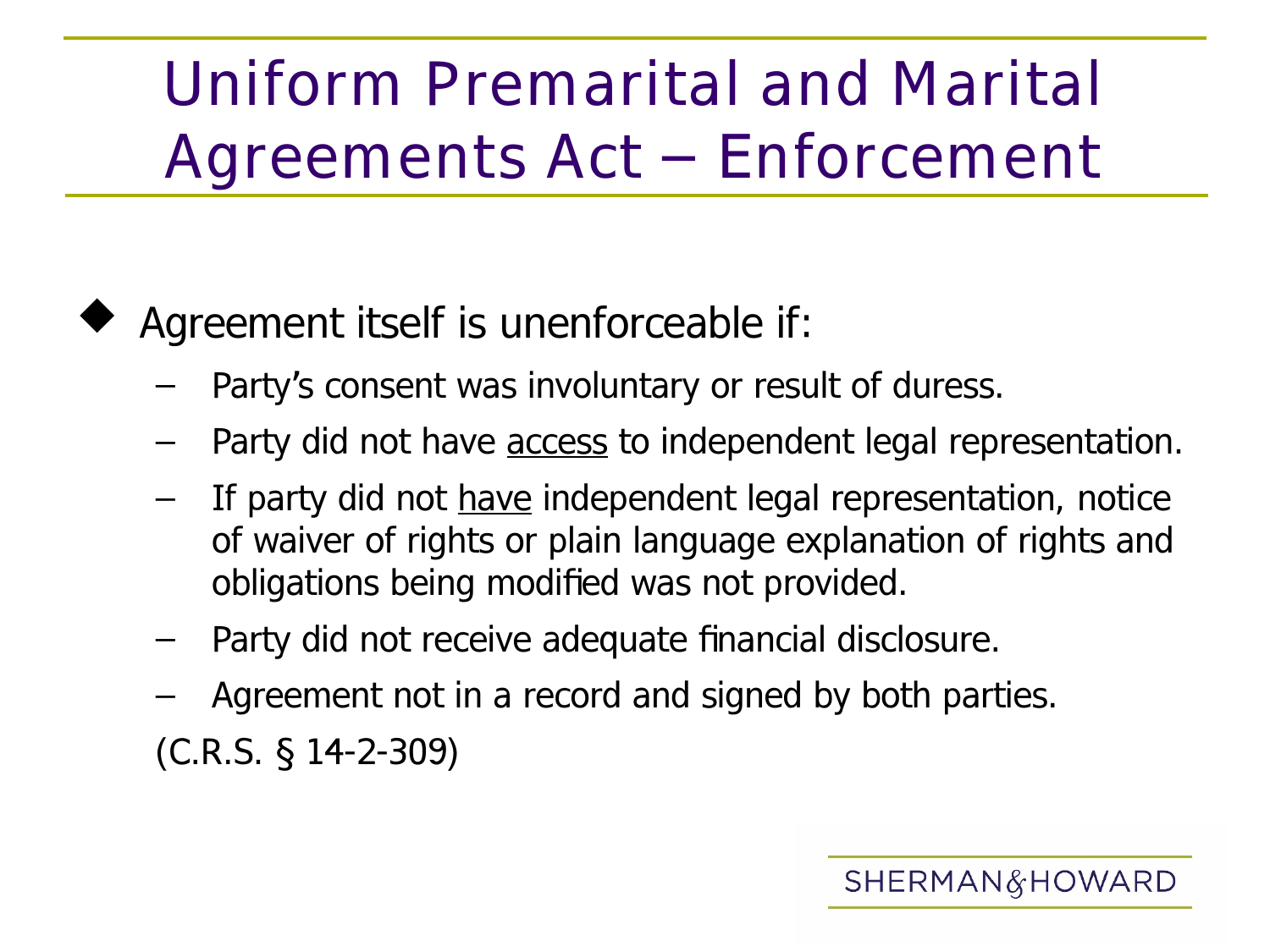

# Uniform Premarital and Marital Agreements Act – Enforcement

Agreement itself is unenforceable if:
Party’s consent was involuntary or result of duress.
Party did not have access to independent legal representation.
If party did not have independent legal representation, notice of waiver of rights or plain language explanation of rights and obligations being modified was not provided.
Party did not receive adequate financial disclosure.
Agreement not in a record and signed by both parties.
(C.R.S. § 14-2-309)